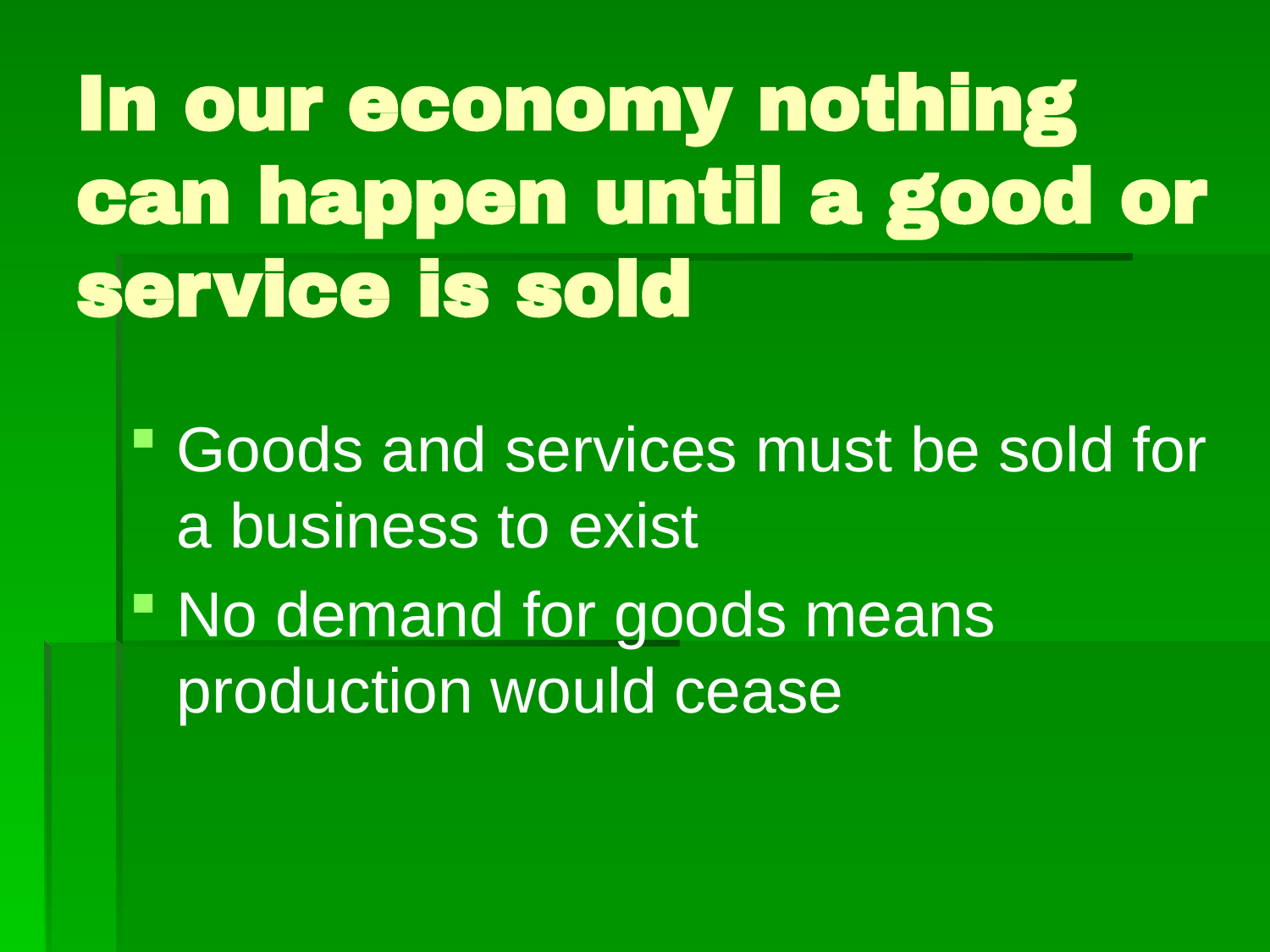

# In our economy nothing can happen until a good or service is sold
Goods and services must be sold for a business to exist
No demand for goods means production would cease